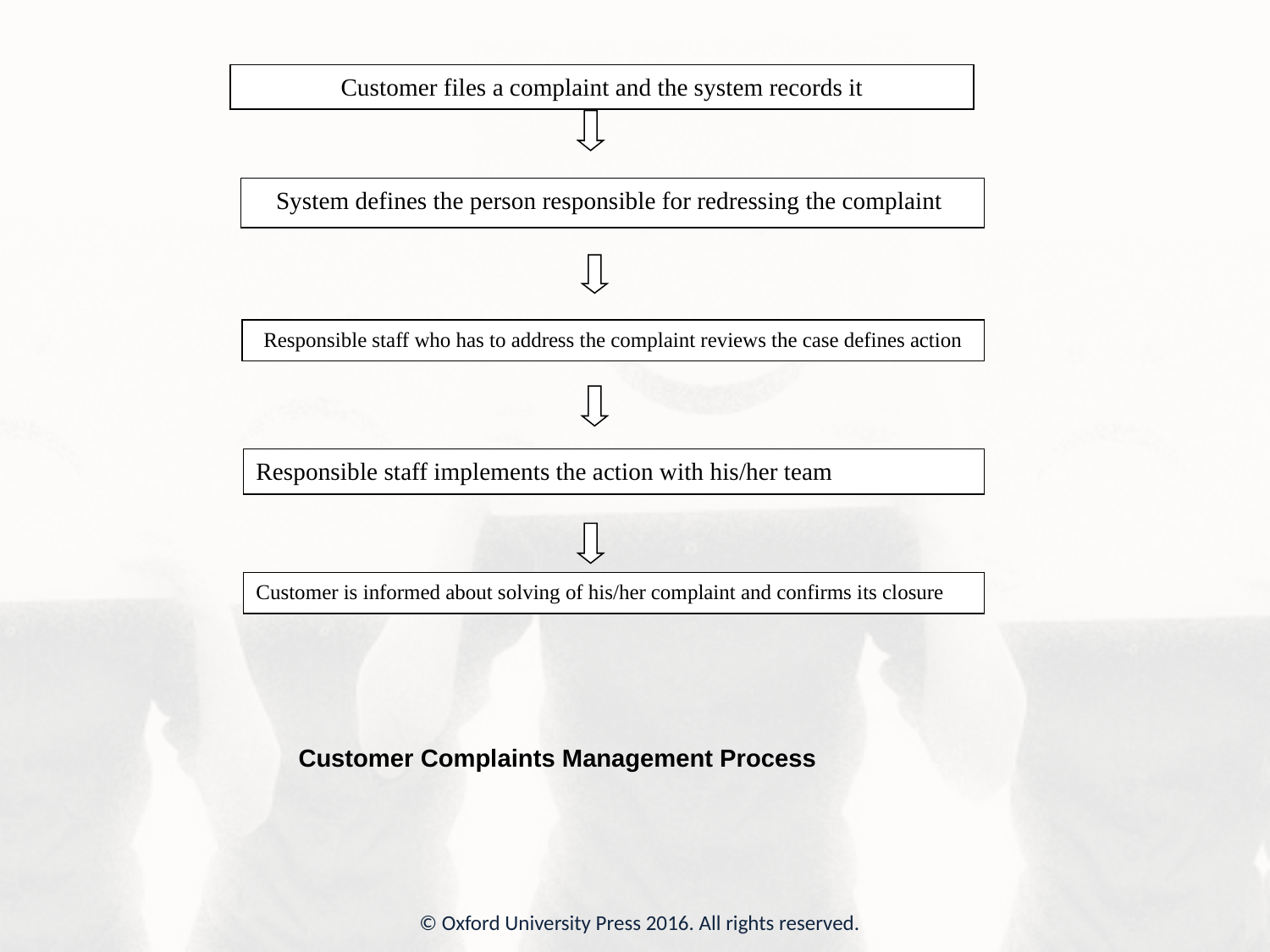

Customer files a complaint and the system records it

System defines the person responsible for redressing the complaint

Responsible staff who has to address the complaint reviews the case defines action

Responsible staff implements the action with his/her team

Customer is informed about solving of his/her complaint and confirms its closure

Customer Complaints Management Process

© Oxford University Press 2016. All rights reserved.